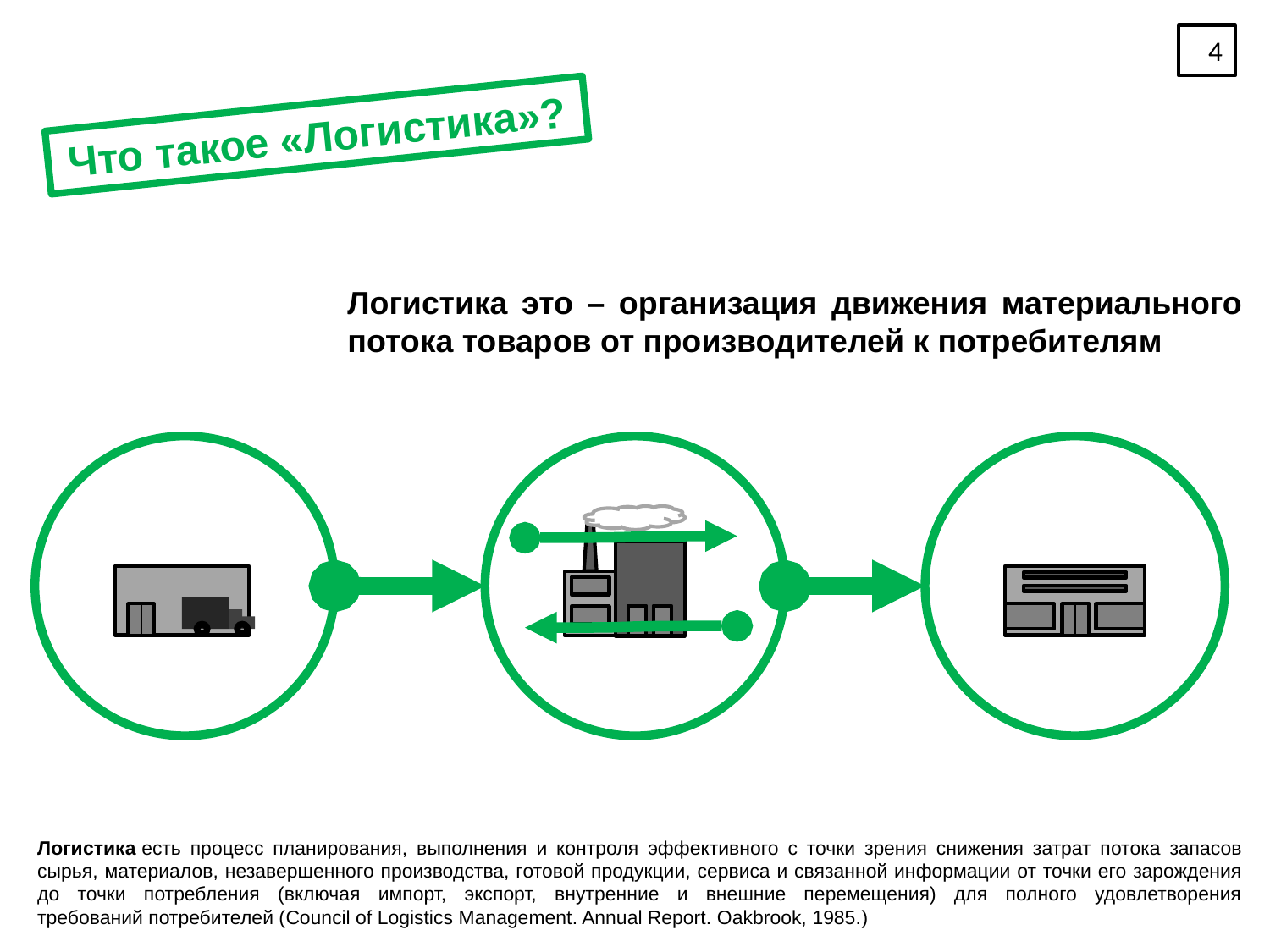

4
Что такое «Логистика»?
Логистика это – организация движения материального потока товаров от производителей к потребителям

Логистика есть процесс планирования, выполнения и контроля эффективного с точки зрения снижения затрат потока запасов сырья, материалов, незавершенного производства, готовой продукции, сервиса и связанной информации от точки его зарождения до точки потребления (включая импорт, экспорт, внутренние и внешние перемещения) для полного удовлетворения требований потребителей (Council of Logistics Management. Annual Report. Oakbrook, 1985.)